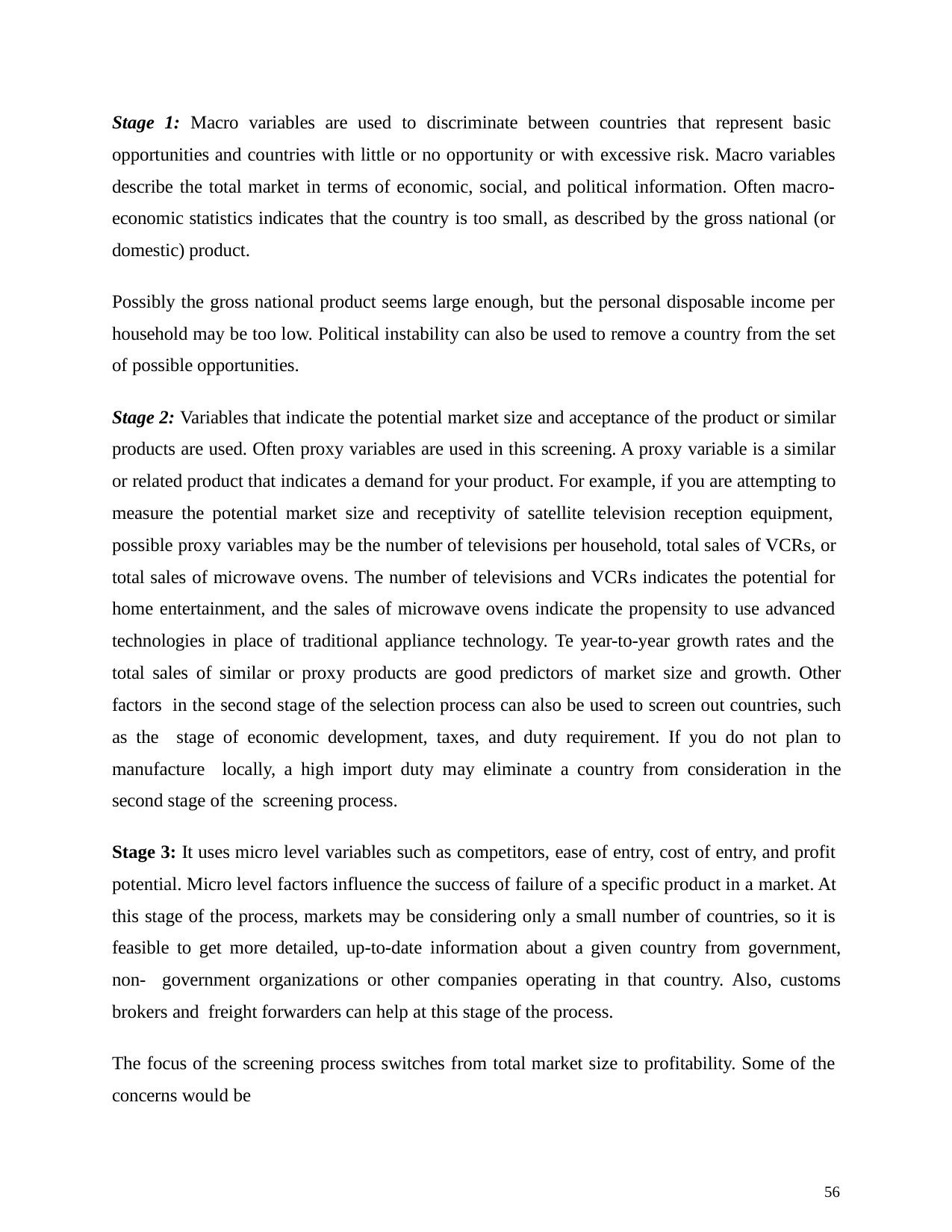

Stage 1: Macro variables are used to discriminate between countries that represent basic  opportunities and countries with little or no opportunity or with excessive risk. Macro variables  describe the total market in terms of economic, social, and political information. Often macro-  economic statistics indicates that the country is too small, as described by the gross national (or  domestic) product.

Possibly the gross national product seems large enough, but the personal disposable income per  household may be too low. Political instability can also be used to remove a country from the set  of possible opportunities.

Stage 2: Variables that indicate the potential market size and acceptance of the product or similar  products are used. Often proxy variables are used in this screening. A proxy variable is a similar  or related product that indicates a demand for your product. For example, if you are attempting to  measure the potential market size and receptivity of satellite television reception equipment,  possible proxy variables may be the number of televisions per household, total sales of VCRs, or  total sales of microwave ovens. The number of televisions and VCRs indicates the potential for  home entertainment, and the sales of microwave ovens indicate the propensity to use advanced  technologies in place of traditional appliance technology. Te year-to-year growth rates and the  total sales of similar or proxy products are good predictors of market size and growth. Other factors  in the second stage of the selection process can also be used to screen out countries, such as the  stage of economic development, taxes, and duty requirement. If you do not plan to manufacture  locally, a high import duty may eliminate a country from consideration in the second stage of the  screening process.

Stage 3: It uses micro level variables such as competitors, ease of entry, cost of entry, and profit  potential. Micro level factors influence the success of failure of a specific product in a market. At  this stage of the process, markets may be considering only a small number of countries, so it is  feasible to get more detailed, up-to-date information about a given country from government, non-  government organizations or other companies operating in that country. Also, customs brokers and  freight forwarders can help at this stage of the process.

The focus of the screening process switches from total market size to profitability. Some of the  concerns would be
56